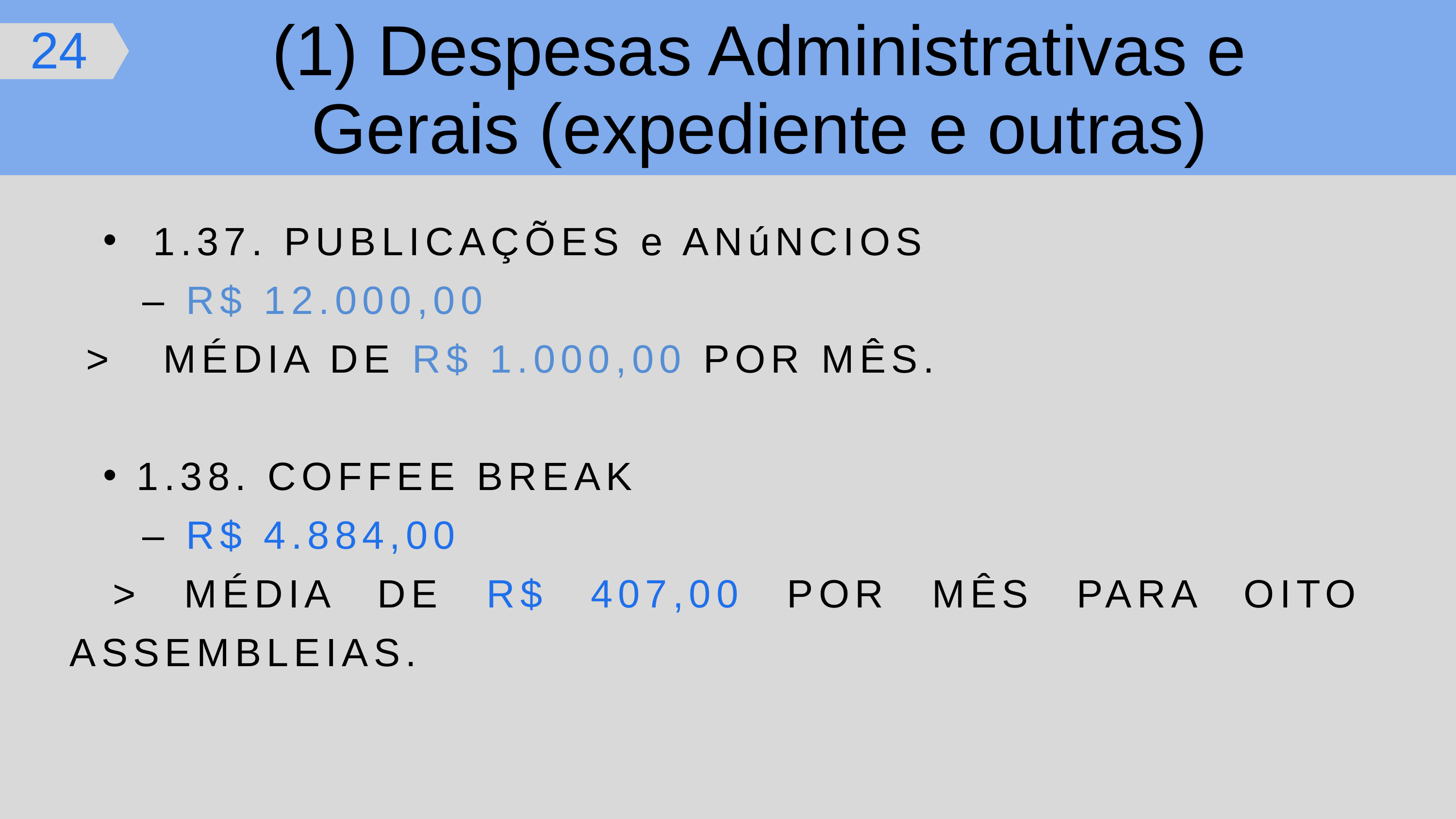

(1) Despesas Administrativas e Gerais (expediente e outras)

24
 1.37. PUBLICAÇÕES e ANúNCIOS
 	– R$ 12.000,00
 >   MÉDIA DE R$ 1.000,00 POR MÊS.

1.38. COFFEE BREAK
	– R$ 4.884,00
 > MÉDIA DE R$ 407,00 POR MÊS PARA OITO ASSEMBLEIAS.